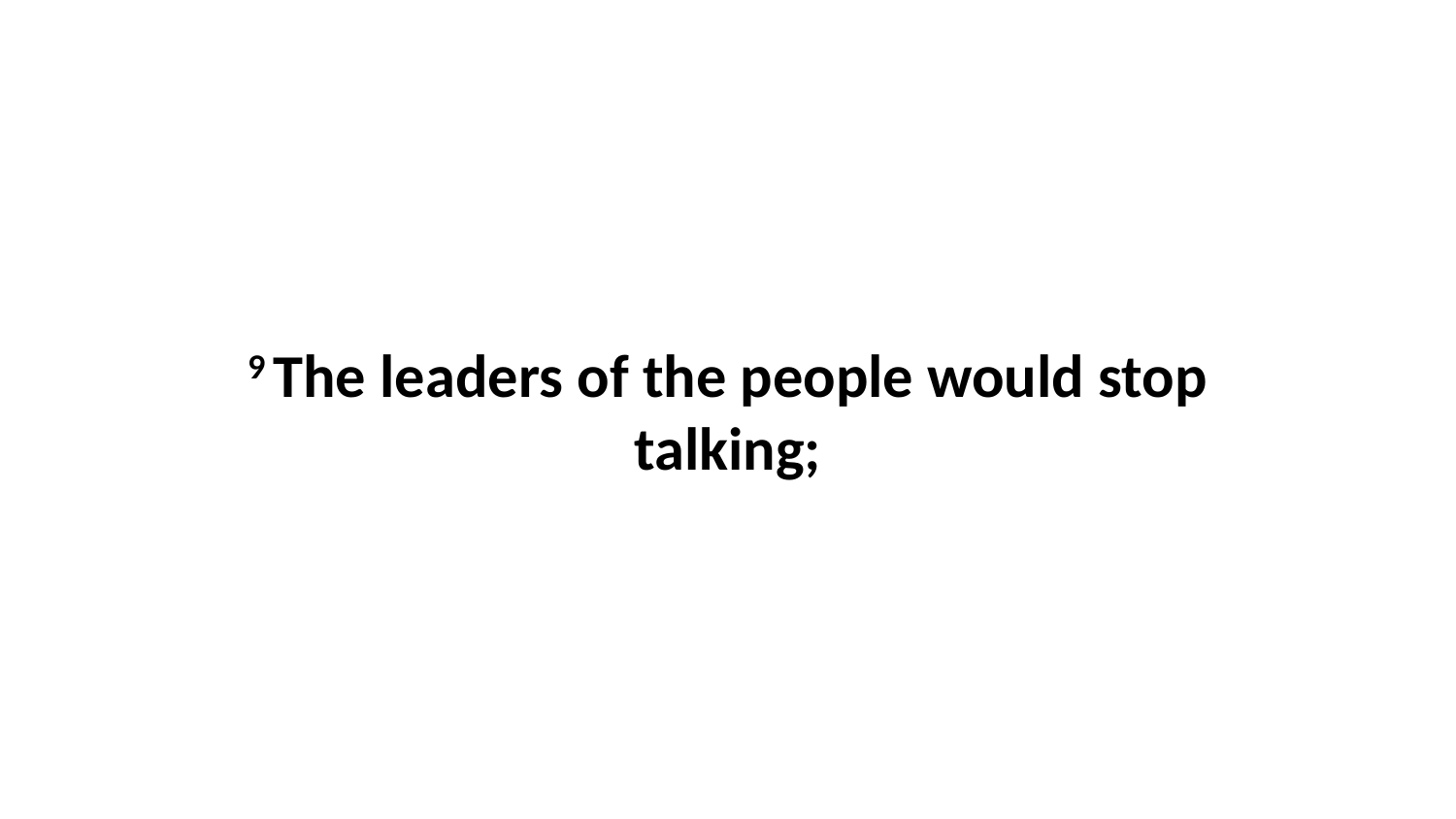

9 The leaders of the people would stop talking;